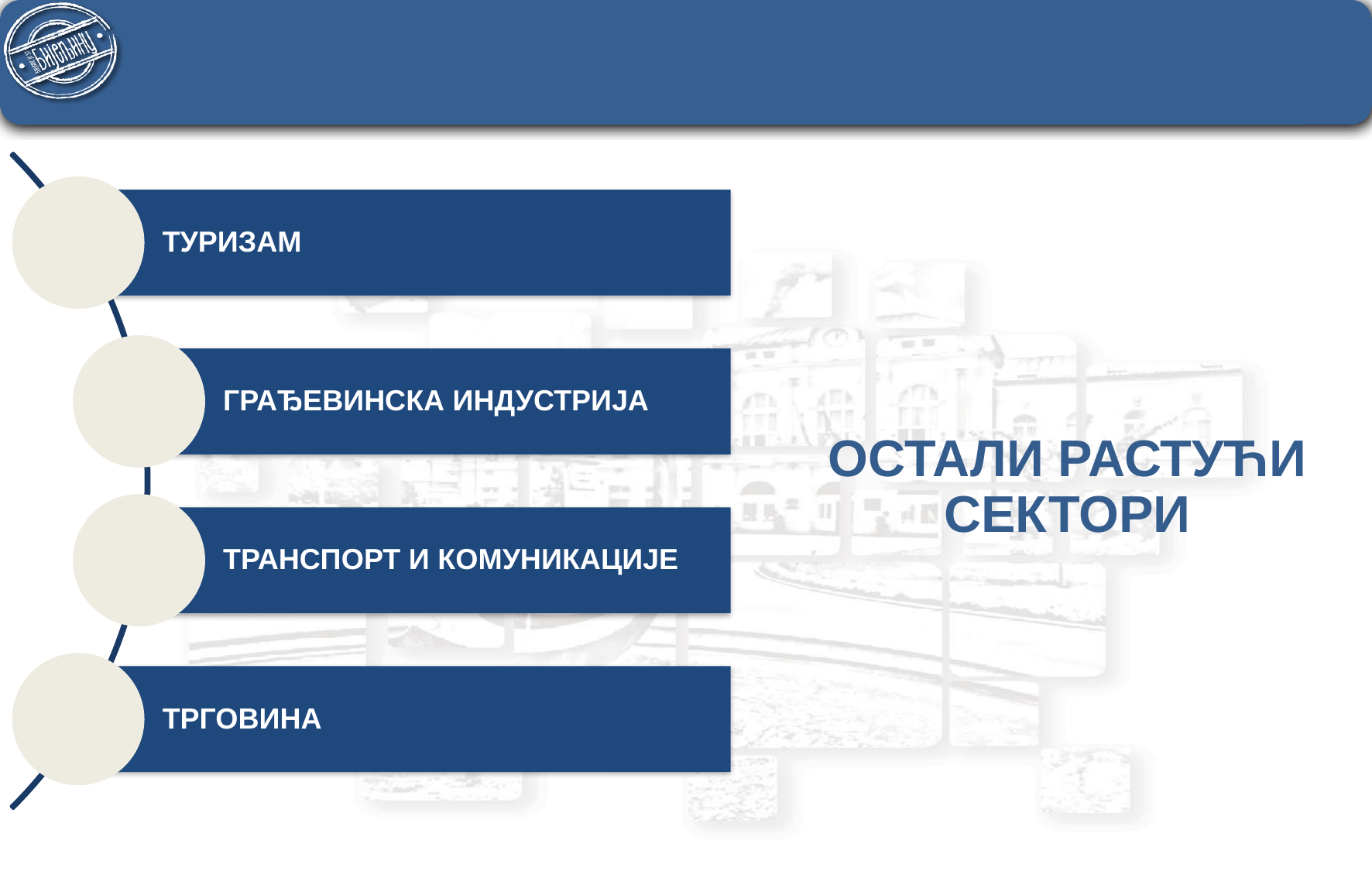

ТУРИЗАМ
ГРАЂЕВИНСКА ИНДУСТРИЈА
ТРАНСПОРТ И КОМУНИКАЦИЈЕ
ТРГОВИНА
ОСТАЛИ РАСТУЋИ СЕКТОРИ